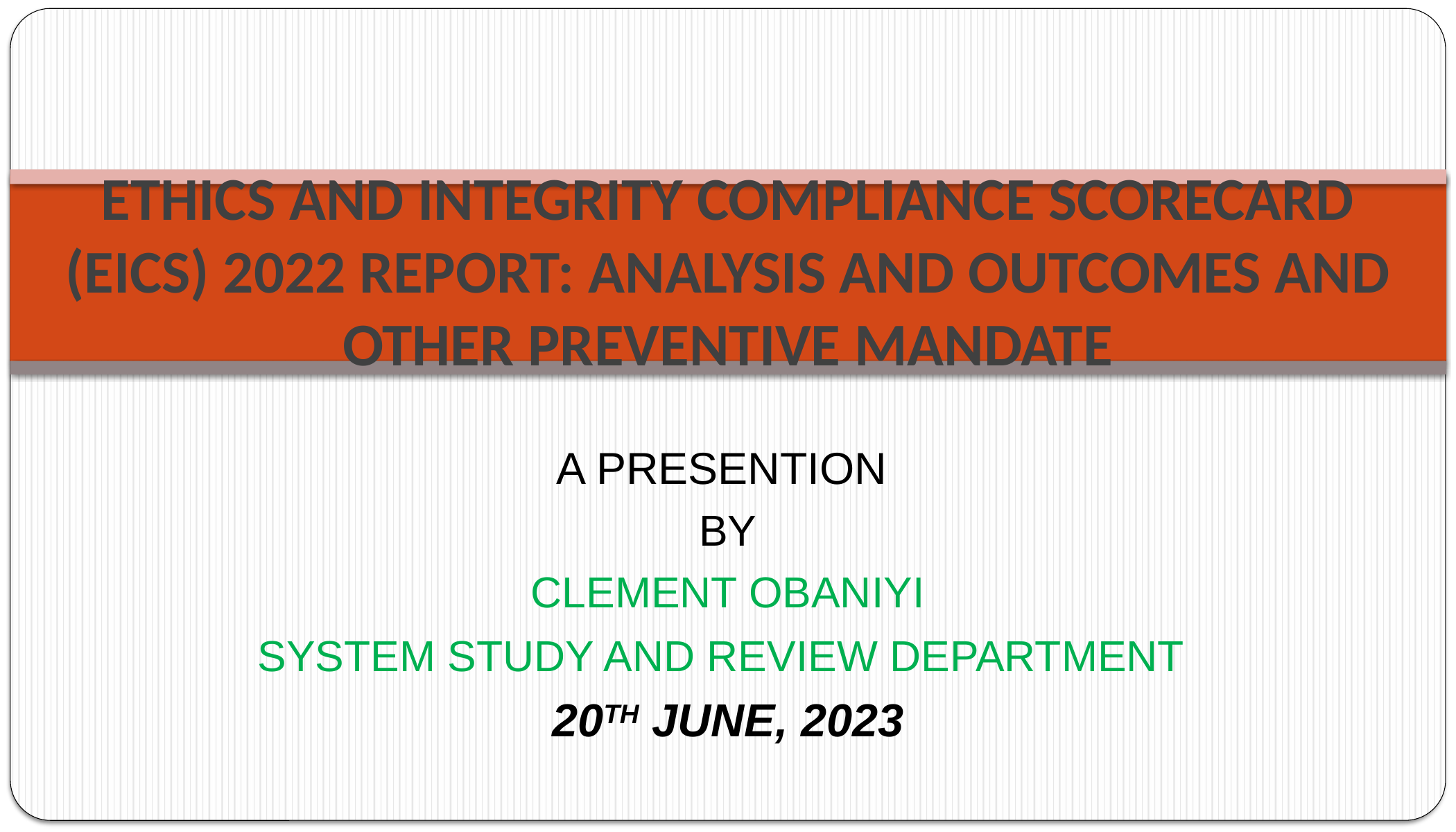

# ETHICS AND INTEGRITY COMPLIANCE SCORECARD (EICS) 2022 REPORT: ANALYSIS AND OUTCOMES AND OTHER PREVENTIVE MANDATE
A PRESENTION
BY
CLEMENT OBANIYI
SYSTEM STUDY AND REVIEW DEPARTMENT
20TH JUNE, 2023